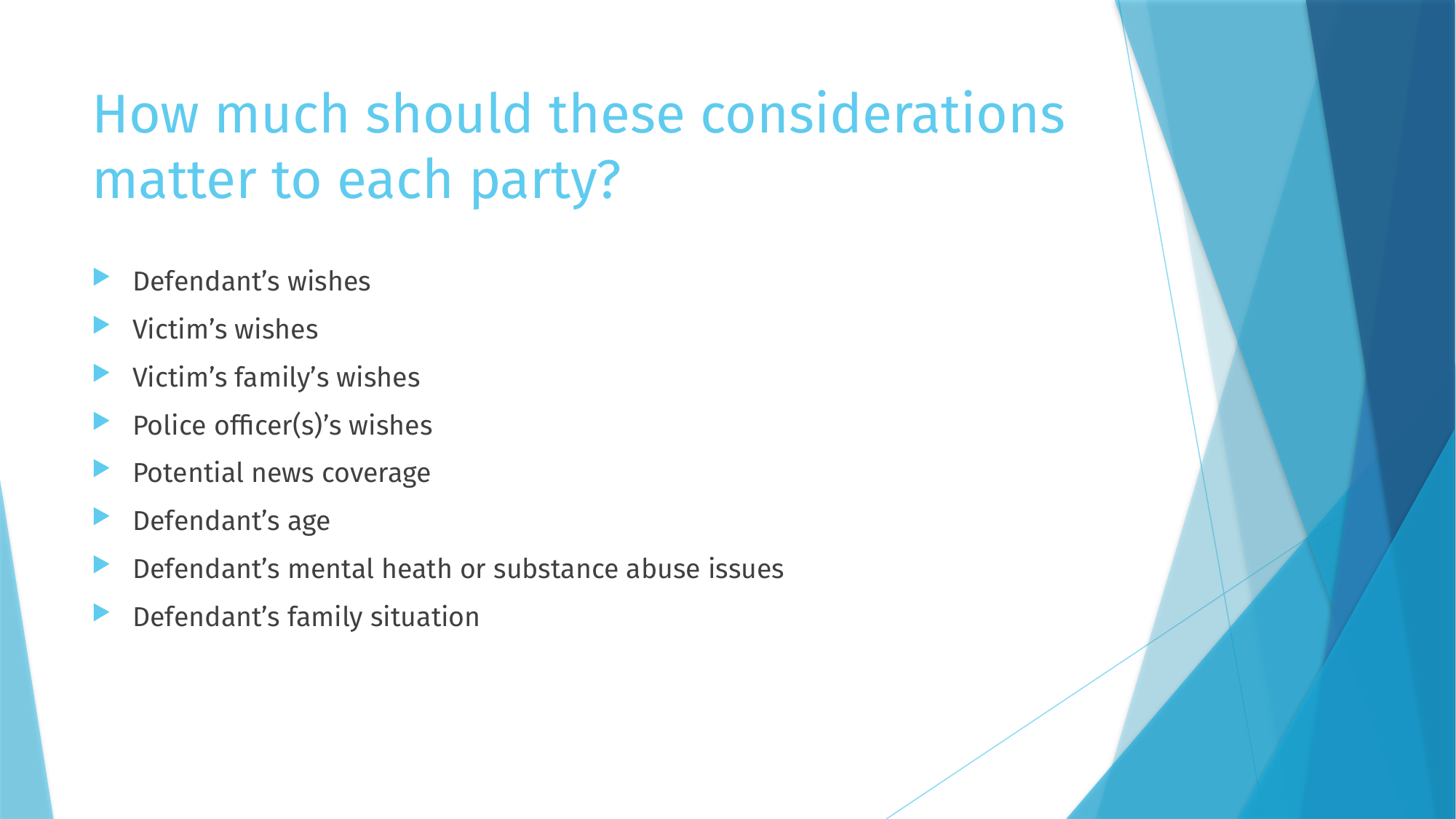

# How much should these considerations matter to each party?
Defendant’s wishes
Victim’s wishes
Victim’s family’s wishes
Police officer(s)’s wishes
Potential news coverage
Defendant’s age
Defendant’s mental heath or substance abuse issues
Defendant’s family situation